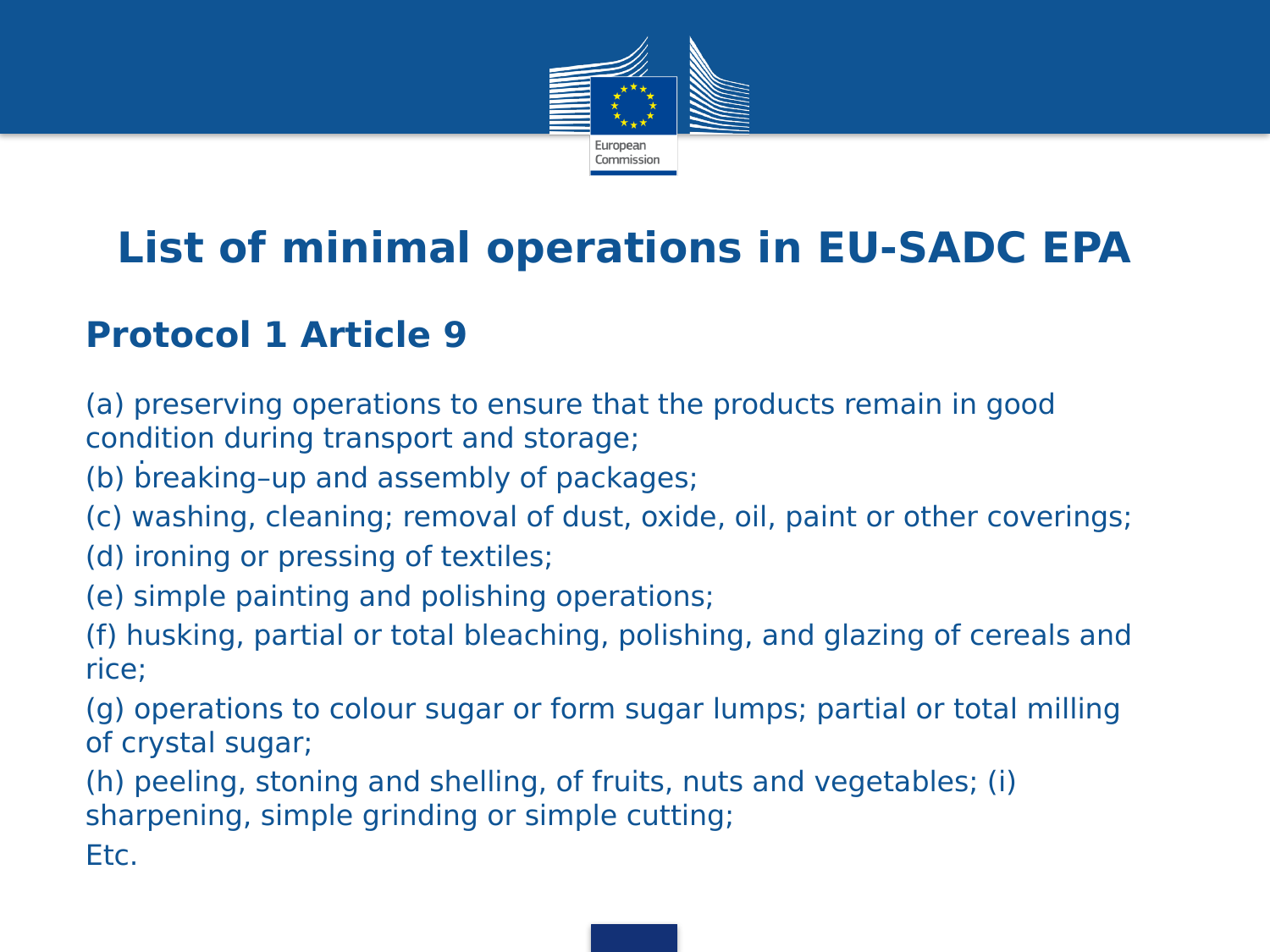

# List of minimal operations in EU-SADC EPA
Protocol 1 Article 9

(a) preserving operations to ensure that the products remain in good condition during transport and storage;
(b) breaking–up and assembly of packages;
(c) washing, cleaning; removal of dust, oxide, oil, paint or other coverings;
(d) ironing or pressing of textiles;
(e) simple painting and polishing operations;
(f) husking, partial or total bleaching, polishing, and glazing of cereals and rice;
(g) operations to colour sugar or form sugar lumps; partial or total milling of crystal sugar;
(h) peeling, stoning and shelling, of fruits, nuts and vegetables; (i) sharpening, simple grinding or simple cutting;
Etc.

.